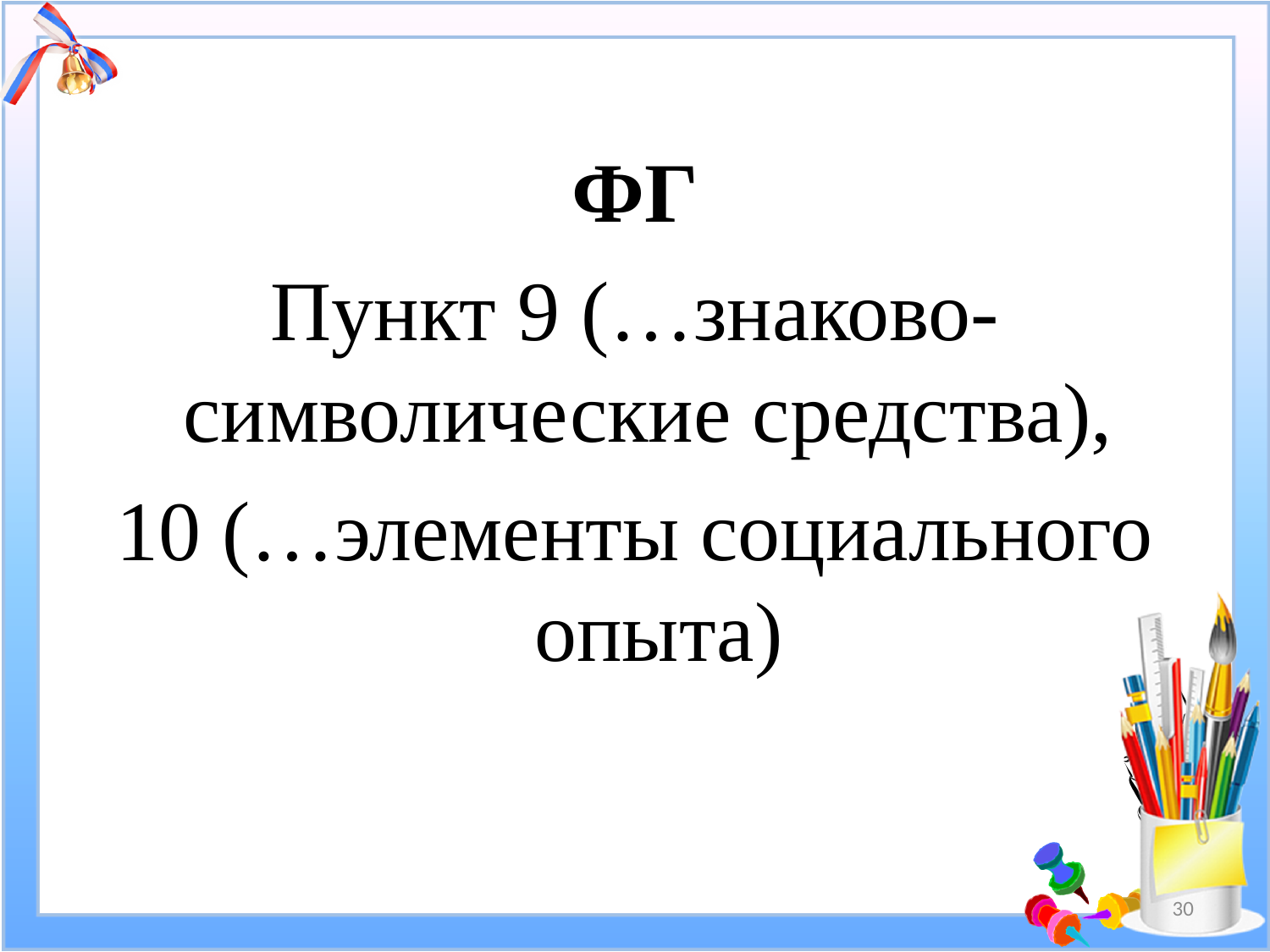

ФГ
Пункт 9 (…знаково-символические средства),
10 (…элементы социального опыта)
30